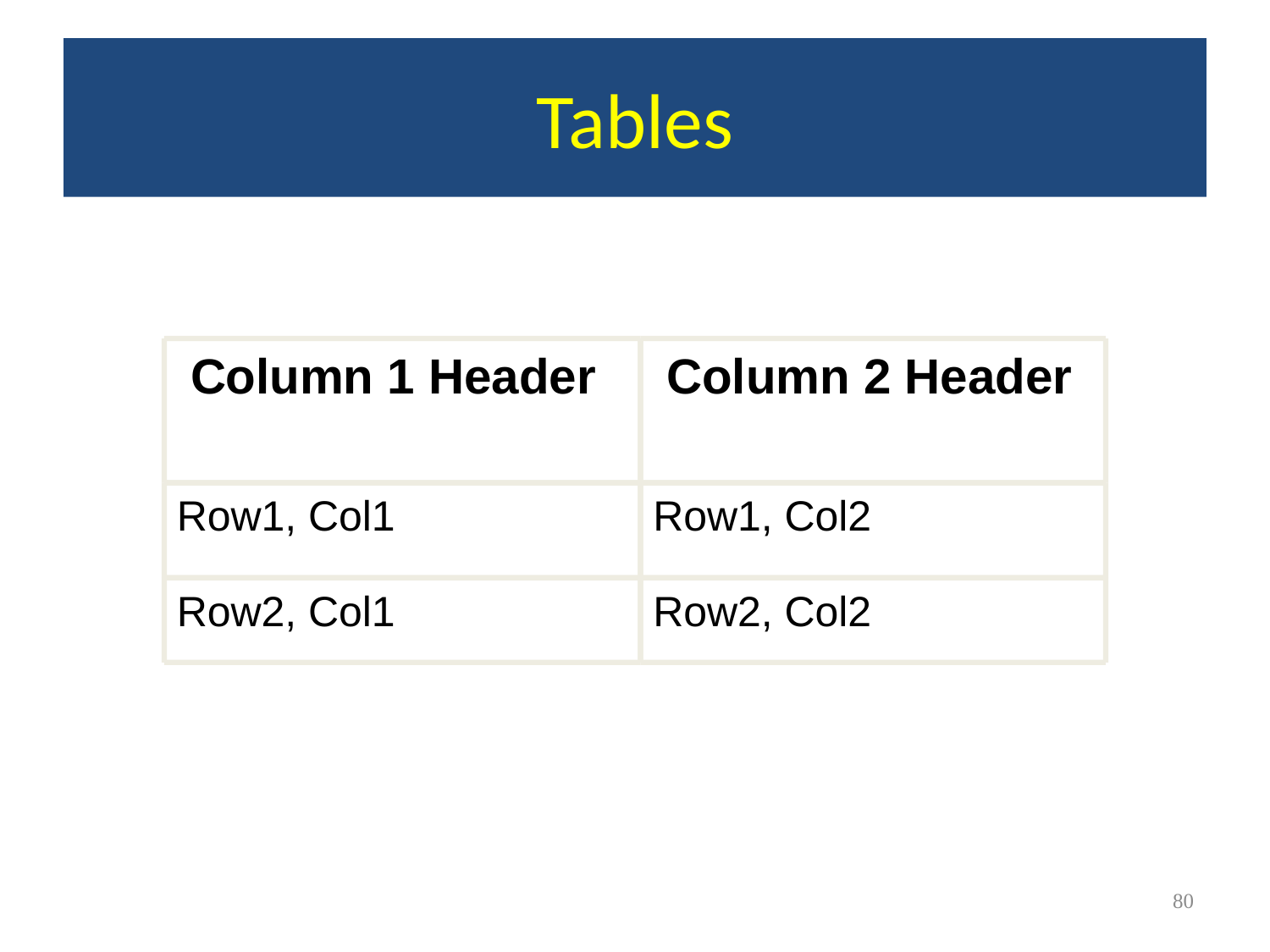

# Tables
 Column 1 Header

 Column 2 Header

Row1, Col1

Row1, Col2

Row2, Col1

Row2, Col2

80